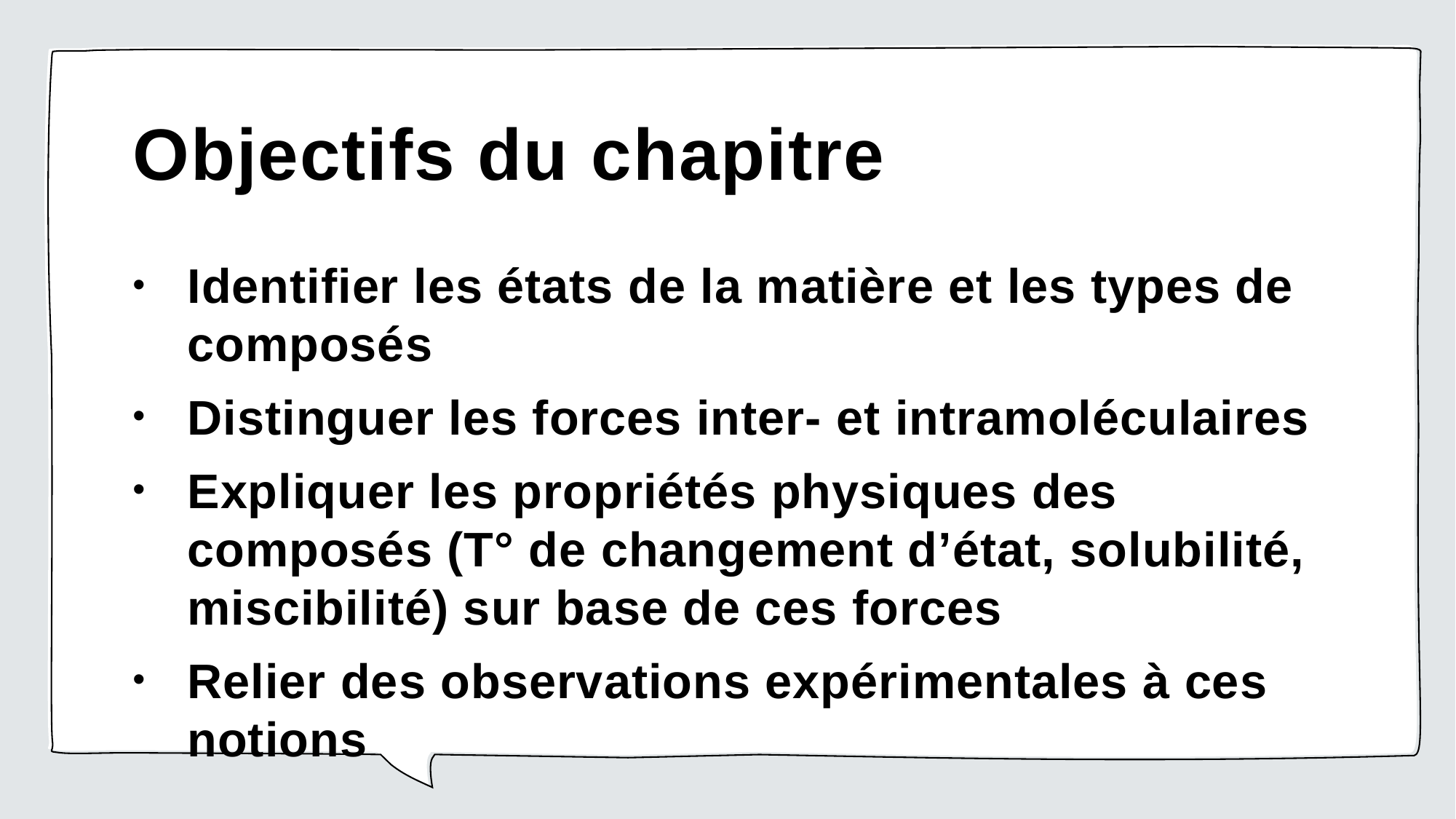

# Objectifs du chapitre
Identifier les états de la matière et les types de composés
Distinguer les forces inter- et intramoléculaires
Expliquer les propriétés physiques des composés (T° de changement d’état, solubilité, miscibilité) sur base de ces forces
Relier des observations expérimentales à ces notions